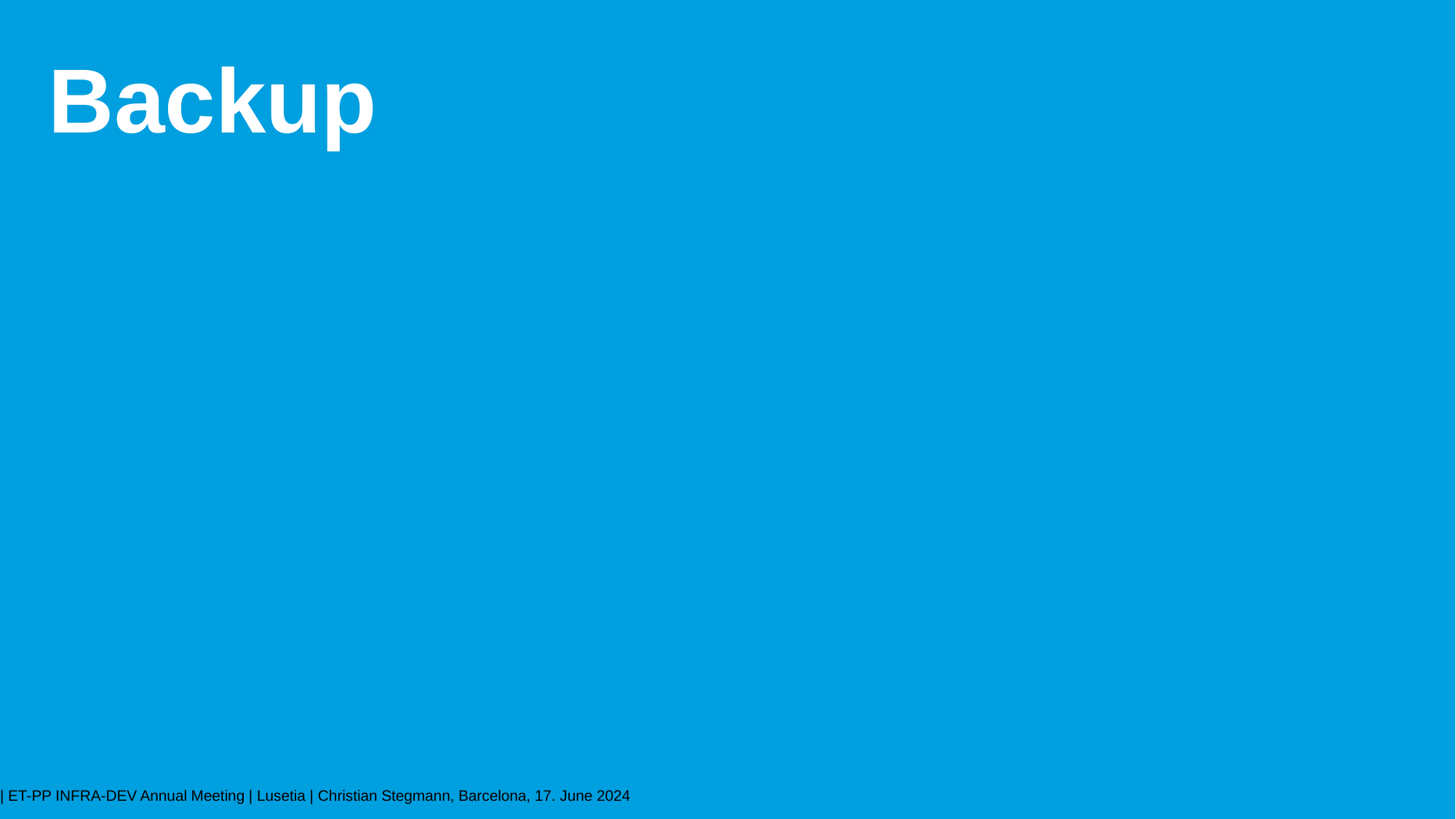

# Backup
| ET-PP INFRA-DEV Annual Meeting | Lusetia | Christian Stegmann, Barcelona, 17. June 2024